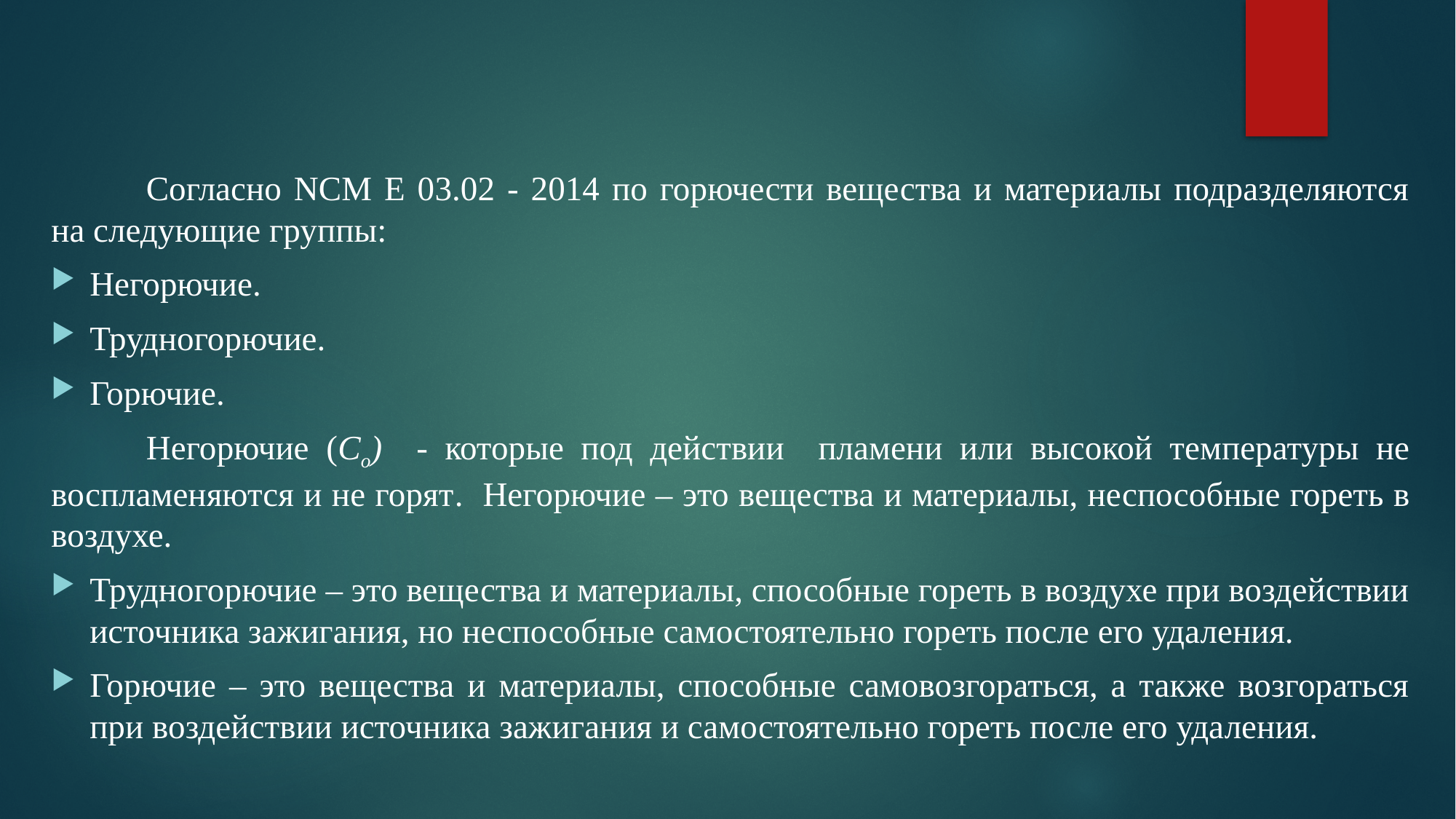

#

	Согласно NCM E 03.02 - 2014 по горючести вещества и материалы подразделяются на следующие группы:
Негорючие.
Трудногорючие.
Горючие.
	Негорючие (Co)  - которые под действии  пламени или высокой температуры не воспламеняются и не горят.  Негорючие – это вещества и материалы, неспособные гореть в воздухе.
Трудногорючие – это вещества и материалы, способные гореть в воздухе при воздействии источника зажигания, но неспособные самостоятельно гореть после его удаления.
Горючие – это вещества и материалы, способные самовозгораться, а также возгораться при воздействии источника зажигания и самостоятельно гореть после его удаления.